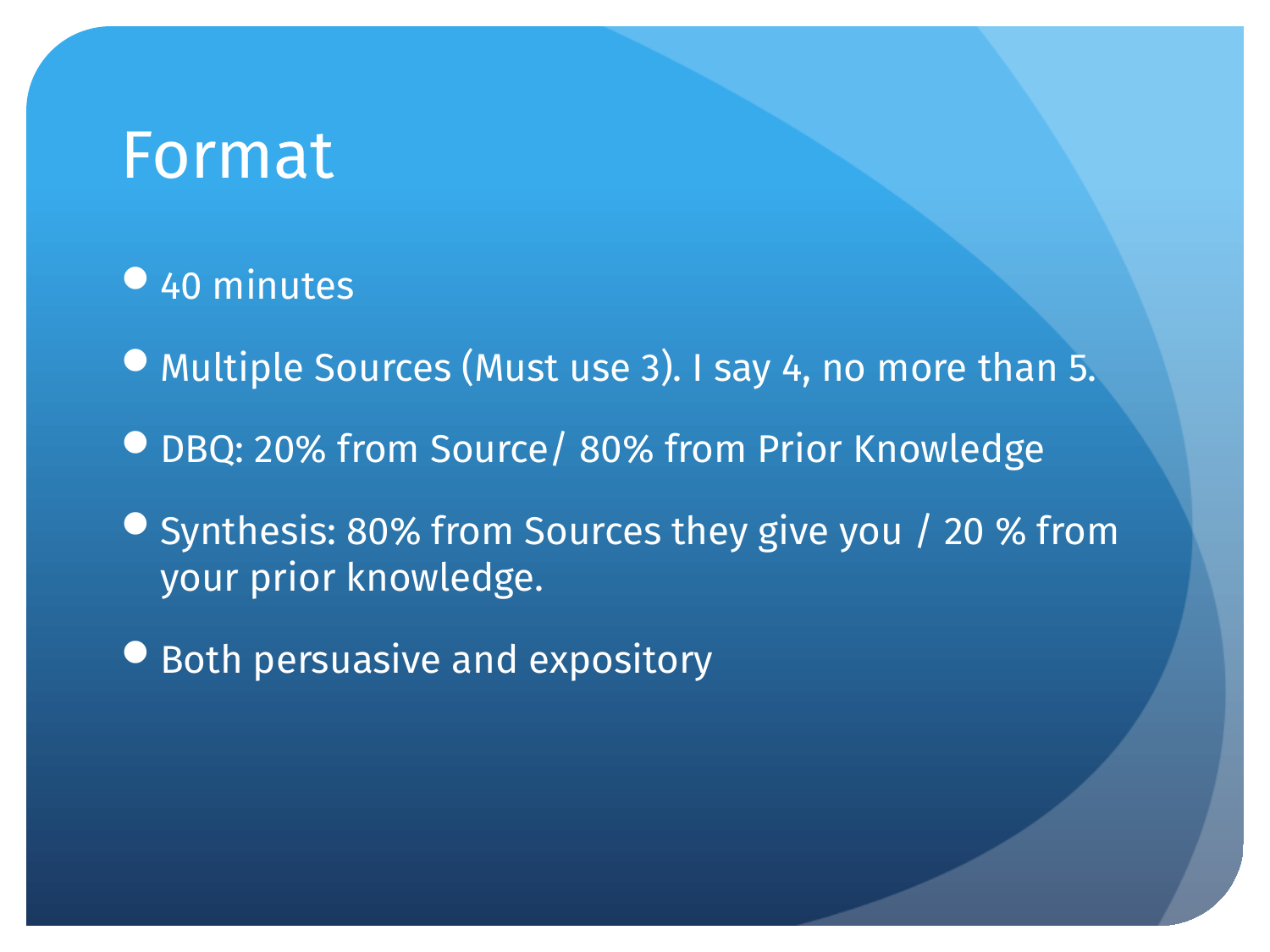

# Format
40 minutes
Multiple Sources (Must use 3). I say 4, no more than 5.
DBQ: 20% from Source/ 80% from Prior Knowledge
Synthesis: 80% from Sources they give you / 20 % from your prior knowledge.
Both persuasive and expository